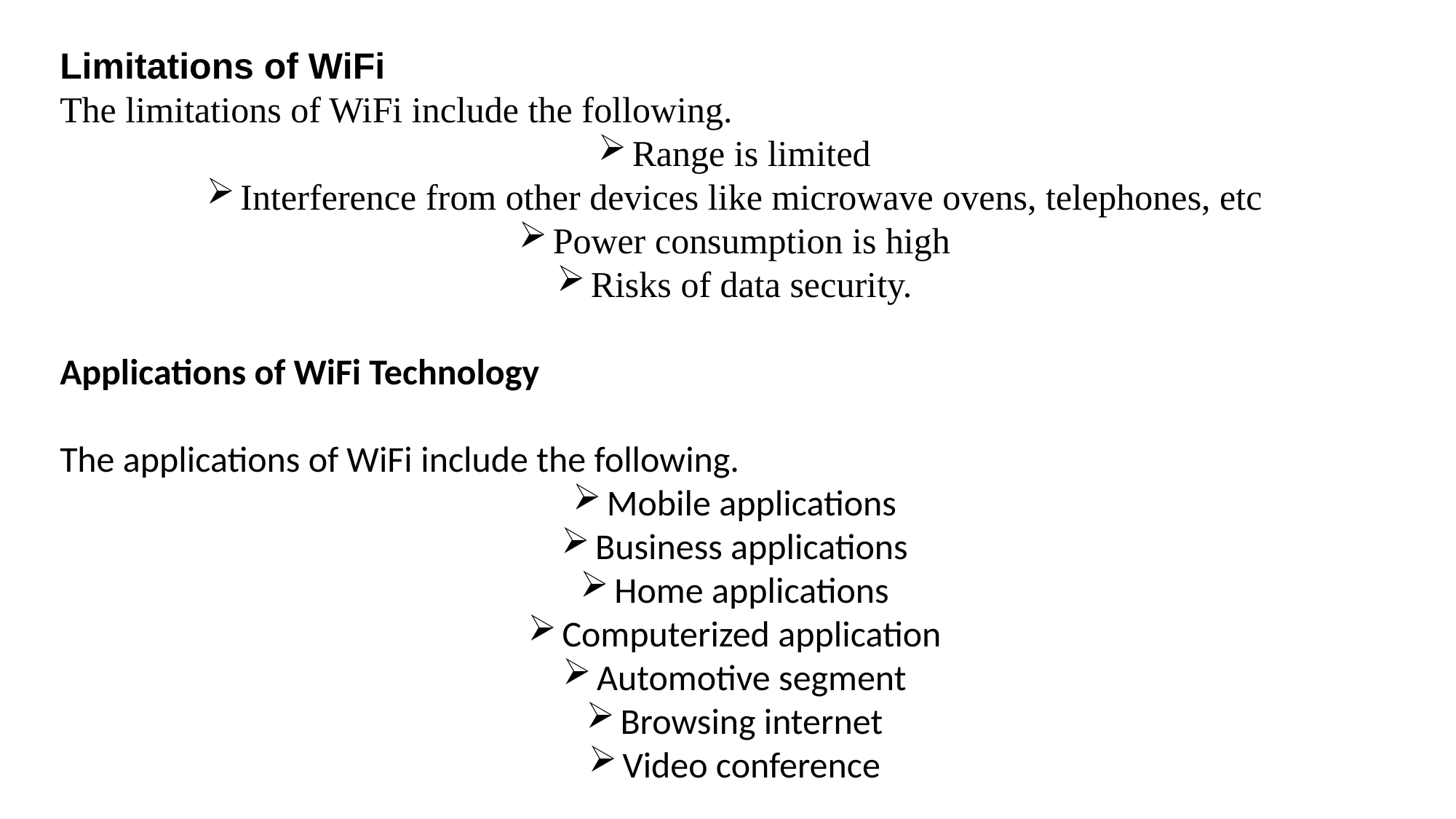

Limitations of WiFi
The limitations of WiFi include the following.
Range is limited
Interference from other devices like microwave ovens, telephones, etc
Power consumption is high
Risks of data security.

Applications of WiFi Technology

The applications of WiFi include the following.
Mobile applications
Business applications
Home applications
Computerized application
Automotive segment
Browsing internet
Video conference